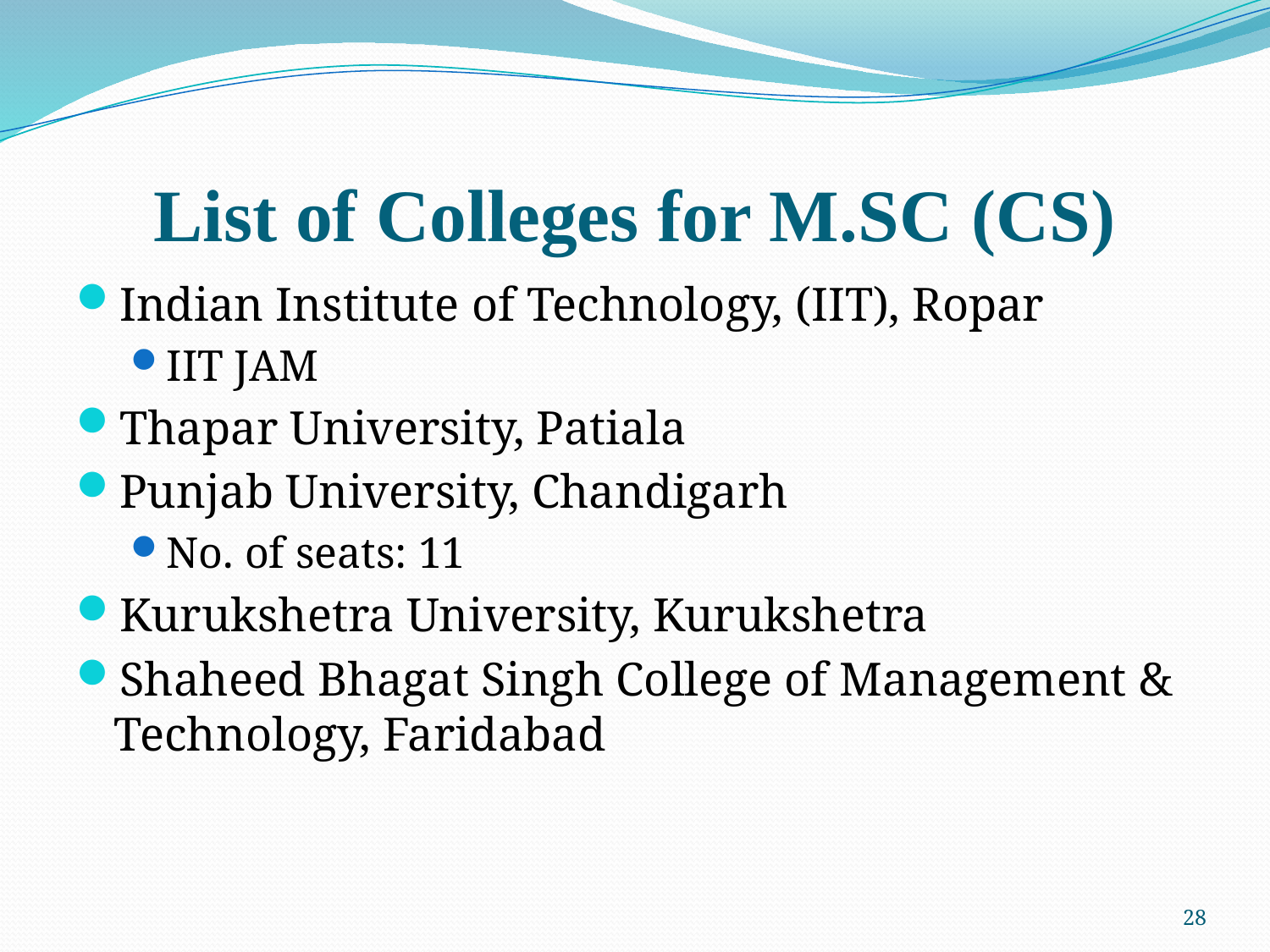

# List of Colleges for M.SC (CS)
Indian Institute of Technology, (IIT), Ropar
IIT JAM
Thapar University, Patiala
Punjab University, Chandigarh
No. of seats: 11
Kurukshetra University, Kurukshetra
Shaheed Bhagat Singh College of Management & Technology, Faridabad

28